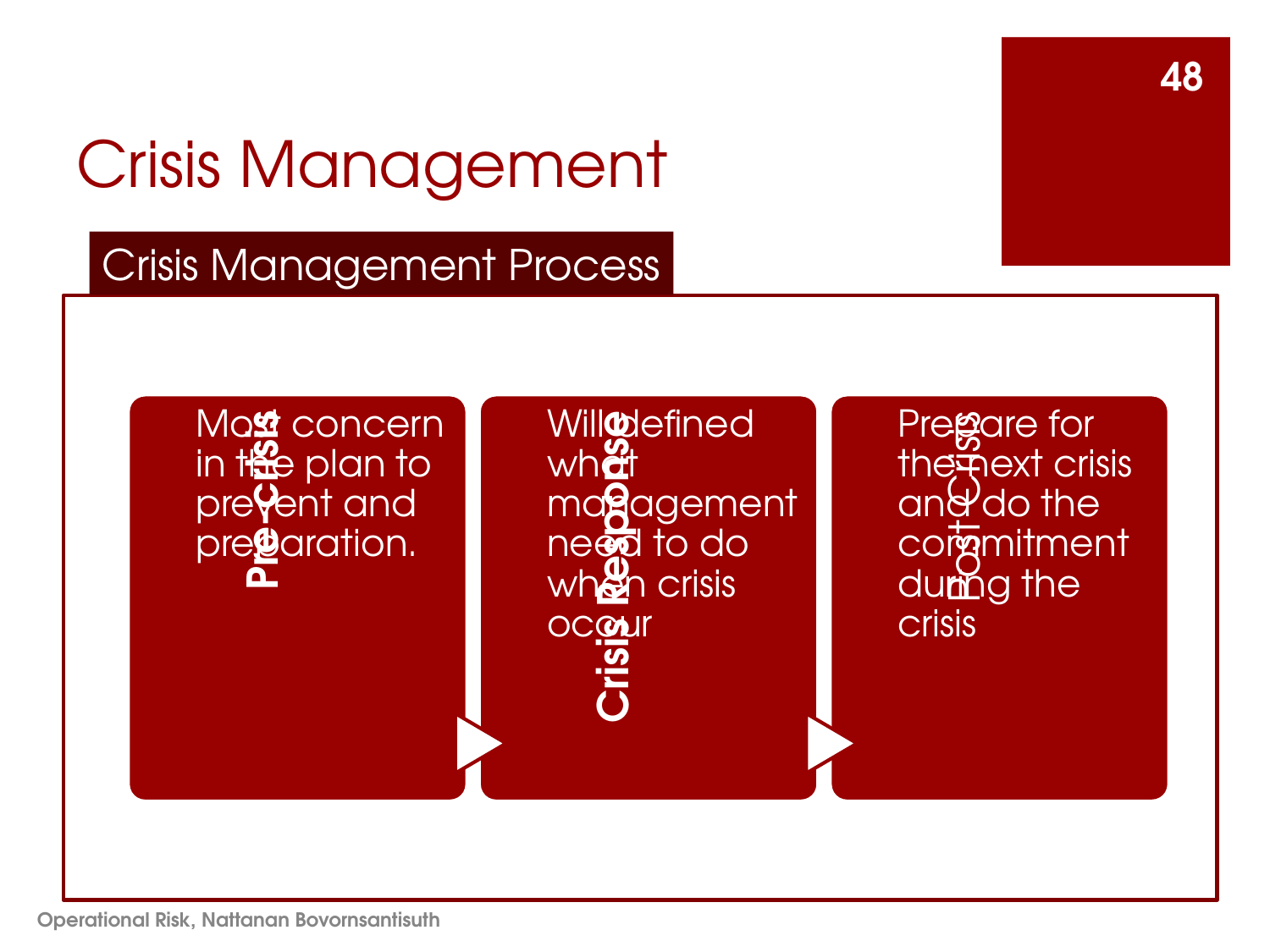

# Crisis Management
48
Crisis Management Process

Pre-crisis
Most concern in the plan to prevent and preparation.
Crisis Response
Will defined what management need to do when crisis occur
Post Crisis
Prepare for the next crisis and do the commitment during the crisis
Operational Risk, Nattanan Bovornsantisuth